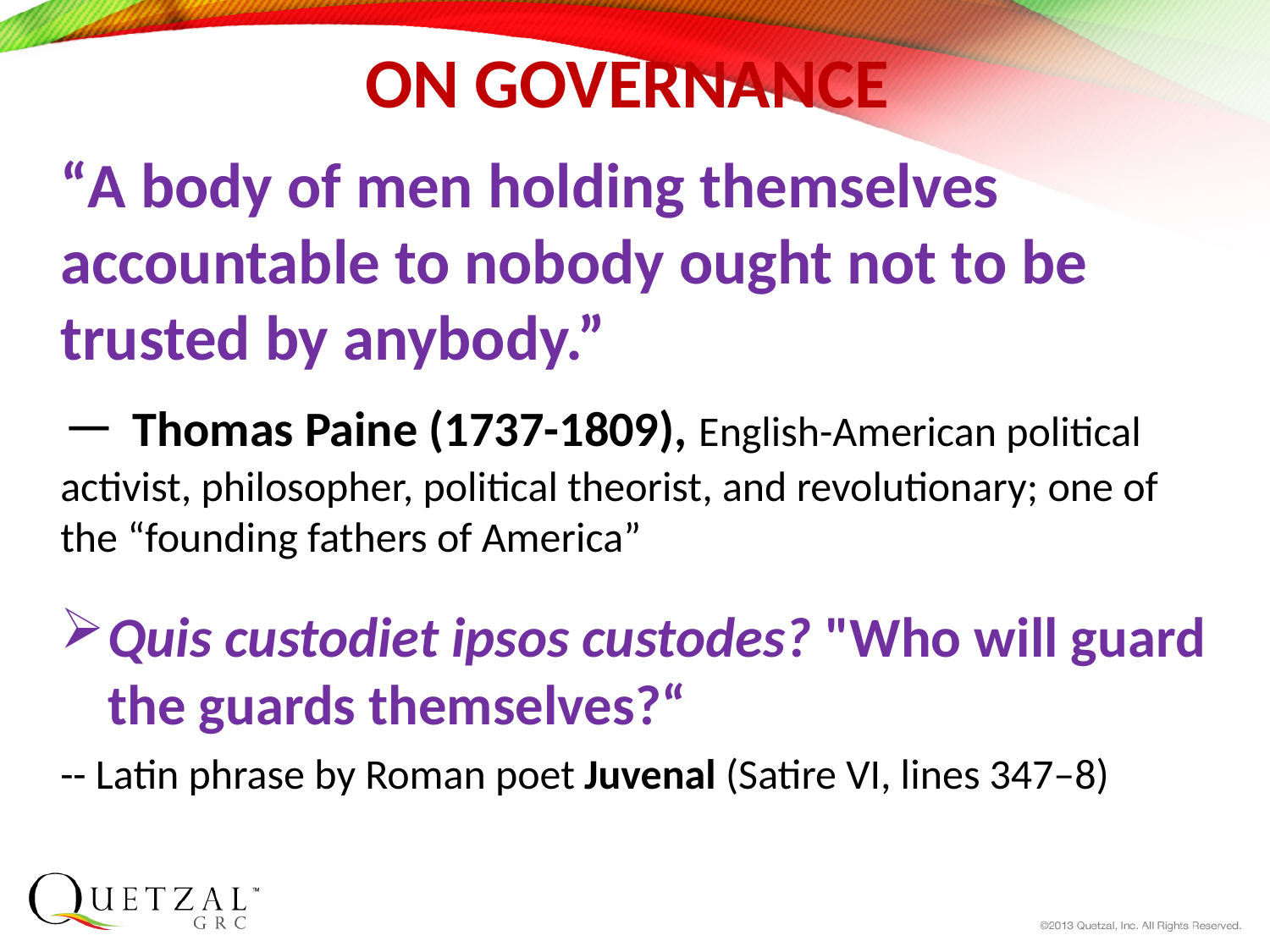

# ON GOVERNANCE
“A body of men holding themselves accountable to nobody ought not to be trusted by anybody.”
― Thomas Paine (1737-1809), English-American political activist, philosopher, political theorist, and revolutionary; one of the “founding fathers of America”

Quis custodiet ipsos custodes? "Who will guard the guards themselves?“
-- Latin phrase by Roman poet Juvenal (Satire VI, lines 347–8)